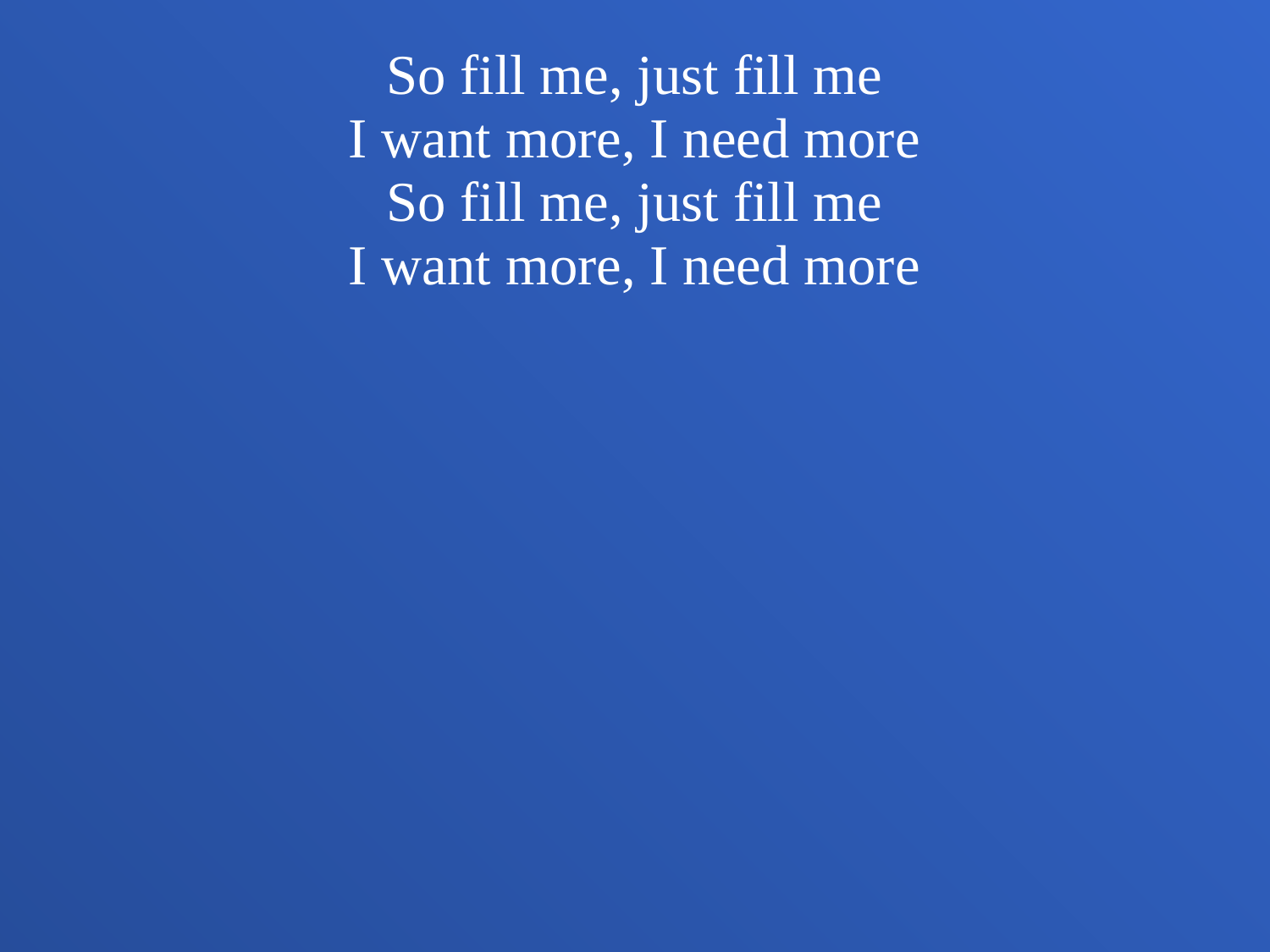

So fill me, just fill me
I want more, I need more
So fill me, just fill me
I want more, I need more